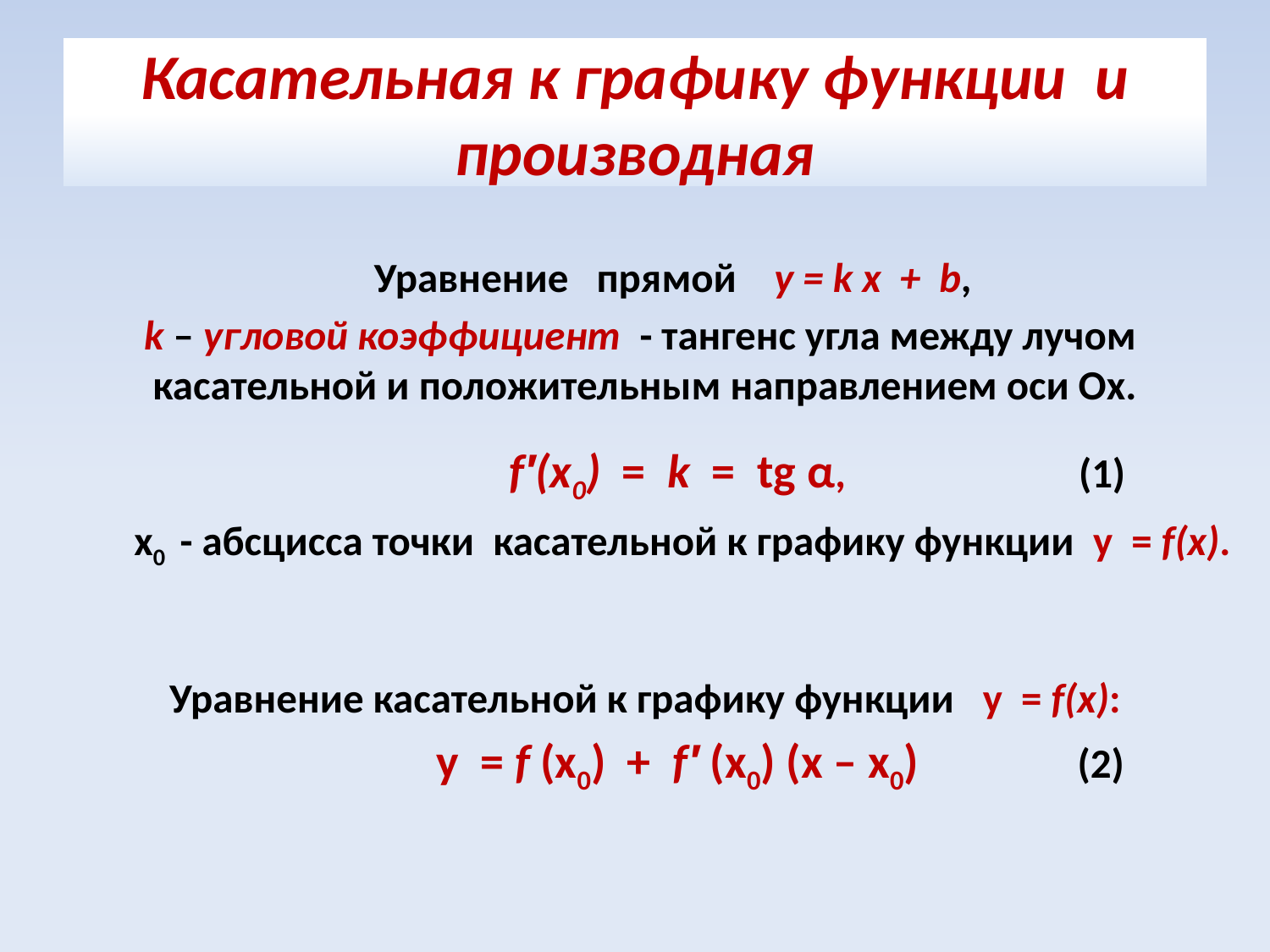

# Касательная к графику функции  и производная

      Уравнение   прямой    у = k х  +  b,
  k – угловой коэффициент  - тангенс угла между лучом    касательной и положительным направлением оси Ох.

                                     f′(х0)  =  k  =  tg α,                         (1)
        х0  - абсцисса точки  касательной к графику функции  у  = f(х).

Уравнение касательной к графику функции   у  = f(х):
                             у  = f (х0)  +  f′ (х0) (х – х0)                 (2)